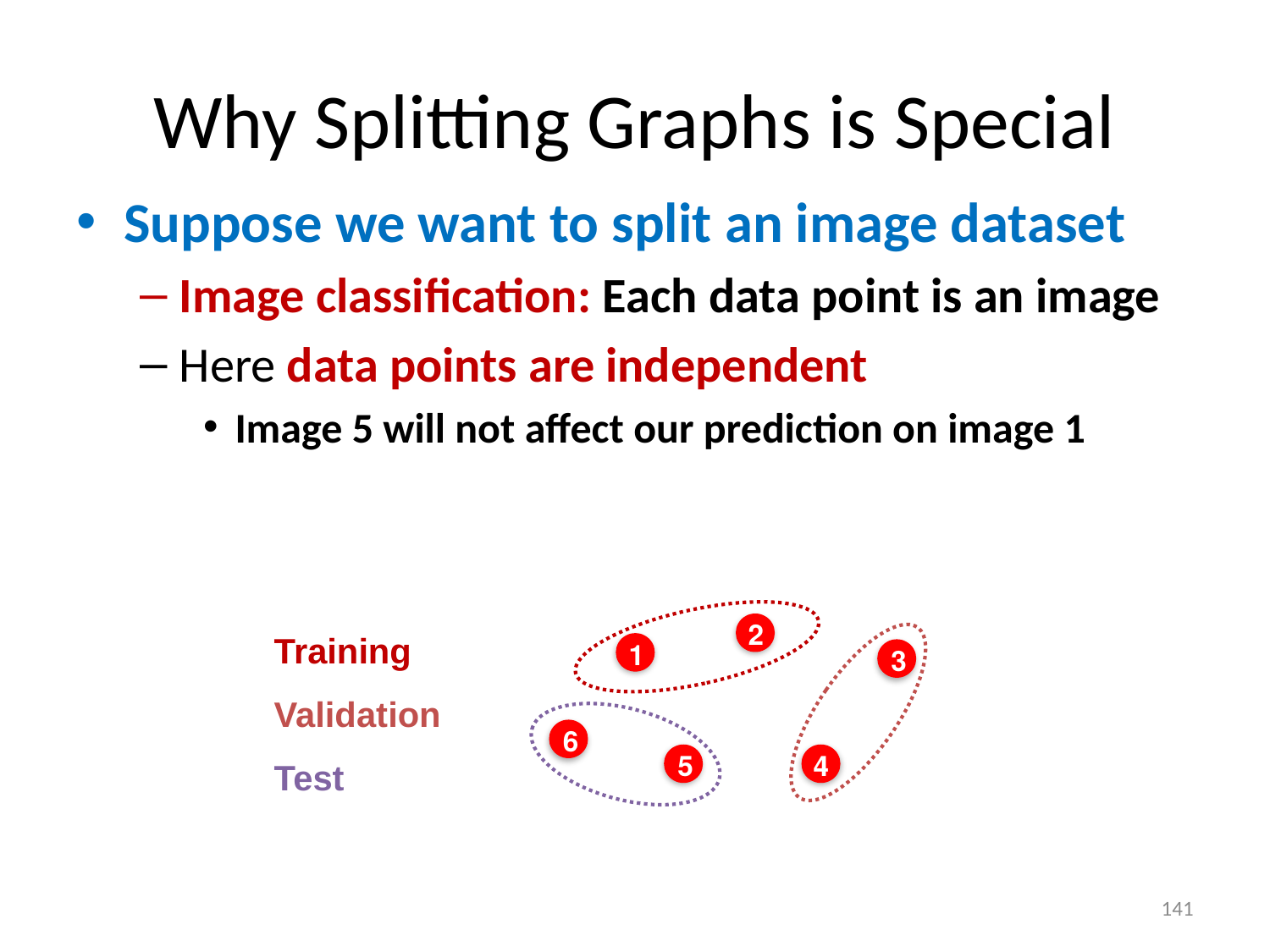

# Why Splitting Graphs is Special
Suppose we want to split an image dataset
Image classification: Each data point is an image
Here data points are independent
Image 5 will not affect our prediction on image 1

Training
Validation
Test

2

1

3

6

4
5

141